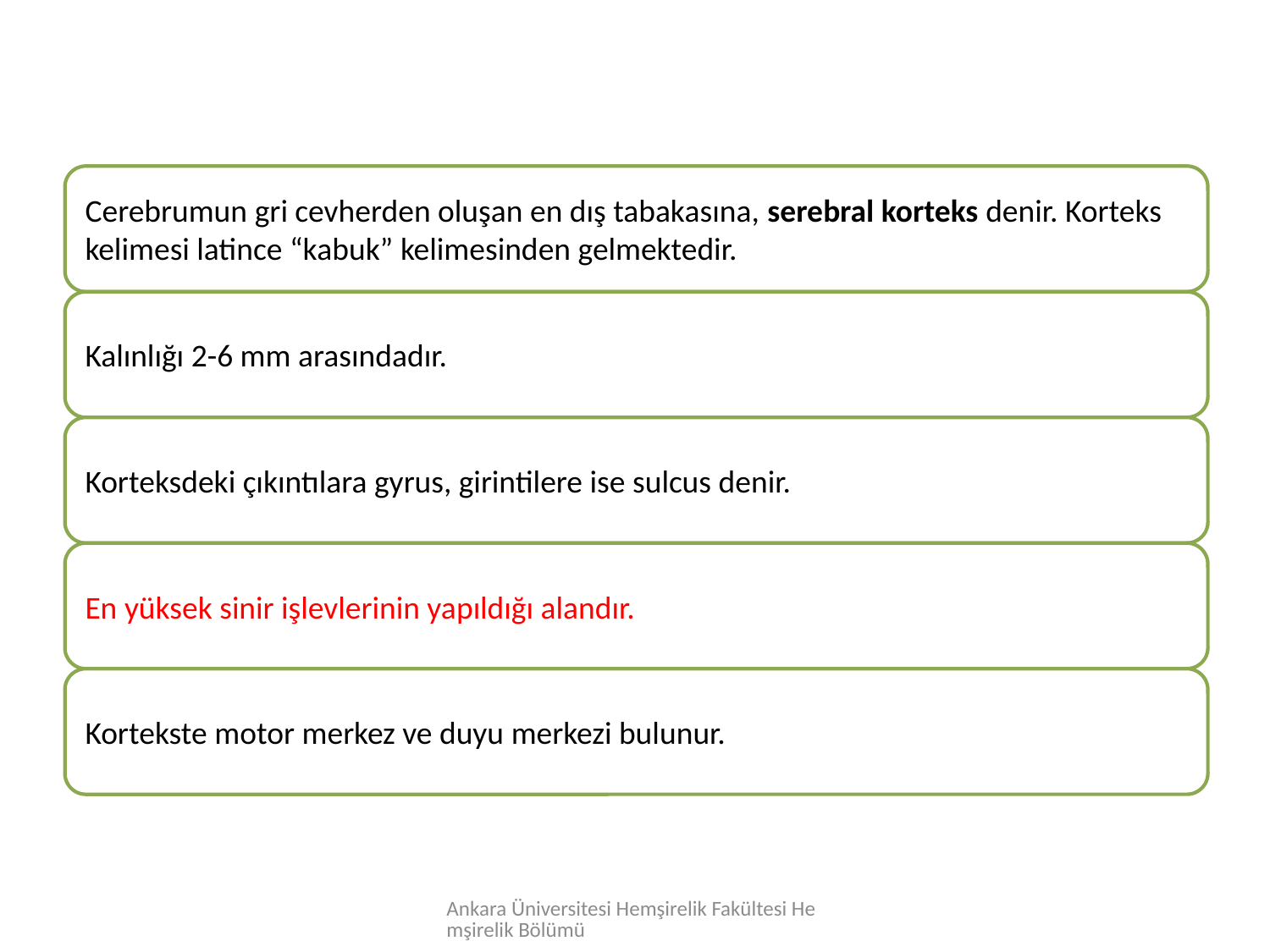

Cerebrumun gri cevherden oluşan en dış tabakasına, serebral korteks denir. Korteks kelimesi latince “kabuk” kelimesinden gelmektedir.
Kalınlığı 2-6 mm arasındadır.
Korteksdeki çıkıntılara gyrus, girintilere ise sulcus denir.
En yüksek sinir işlevlerinin yapıldığı alandır.
Kortekste motor merkez ve duyu merkezi bulunur.
Ankara Üniversitesi Hemşirelik Fakültesi Hemşirelik Bölümü